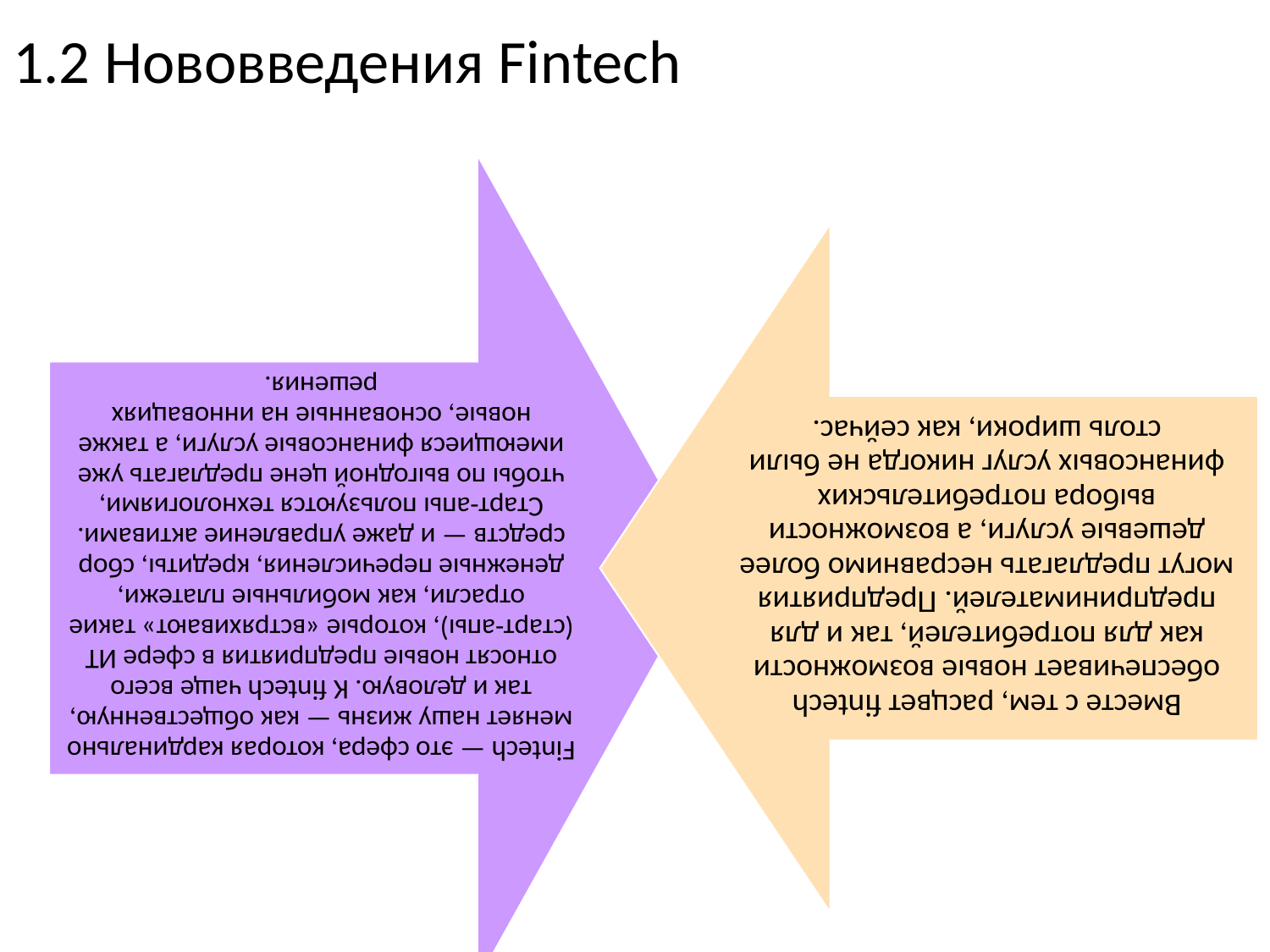

# 1.2 Нововведения Fintech
Fintech — это сфера, которая кардинально меняет нашу жизнь — как общественную, так и деловую. К fintech чаще всего относят новые предприятия в сфере ИТ (старт-апы), которые «встряхивают» такие отрасли, как мобильные платежи, денежные перечисления, кредиты, сбор средств — и даже управление активами. Старт-апы пользуются технологиями, чтобы по выгодной цене предлагать уже имеющиеся финансовые услуги, а также новые, основанные на инновациях решения.
Вместе с тем, расцвет fintech обеспечивает новые возможности как для потребителей, так и для предпринимателей. Предприятия могут предлагать несравнимо более дешевые услуги, а возможности выбора потребительских финансовых услуг никогда не были столь широки, как сейчас.